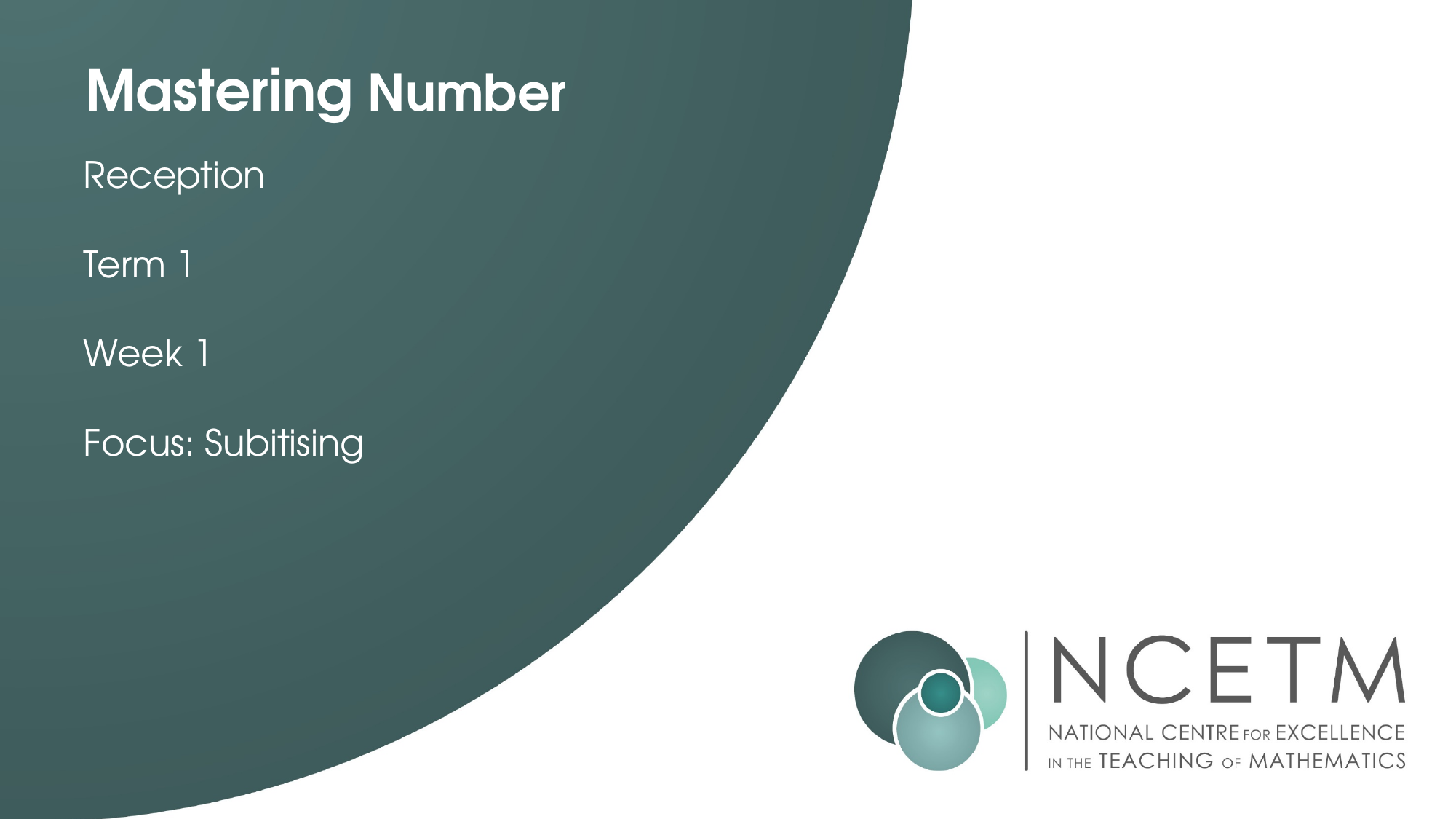

# Mastering Number
Reception

Term 1

Week 1

Focus: Subitising